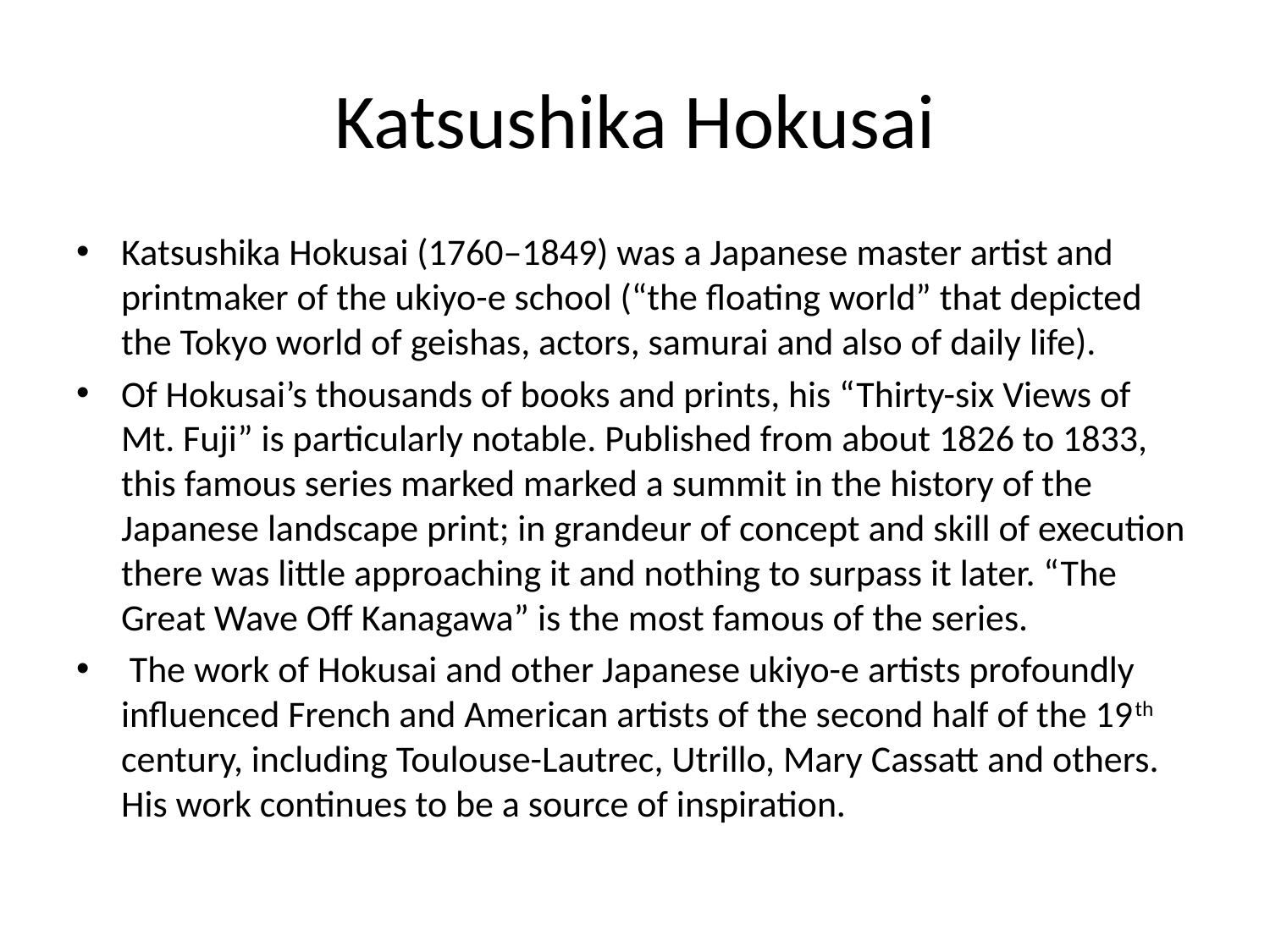

# Katsushika Hokusai
Katsushika Hokusai (1760–1849) was a Japanese master artist and printmaker of the ukiyo-e school (“the floating world” that depicted the Tokyo world of geishas, actors, samurai and also of daily life).
Of Hokusai’s thousands of books and prints, his “Thirty-six Views of Mt. Fuji” is particularly notable. Published from about 1826 to 1833, this famous series marked marked a summit in the history of the Japanese landscape print; in grandeur of concept and skill of execution there was little approaching it and nothing to surpass it later. “The Great Wave Off Kanagawa” is the most famous of the series.
 The work of Hokusai and other Japanese ukiyo-e artists profoundly influenced French and American artists of the second half of the 19th century, including Toulouse-Lautrec, Utrillo, Mary Cassatt and others. His work continues to be a source of inspiration.